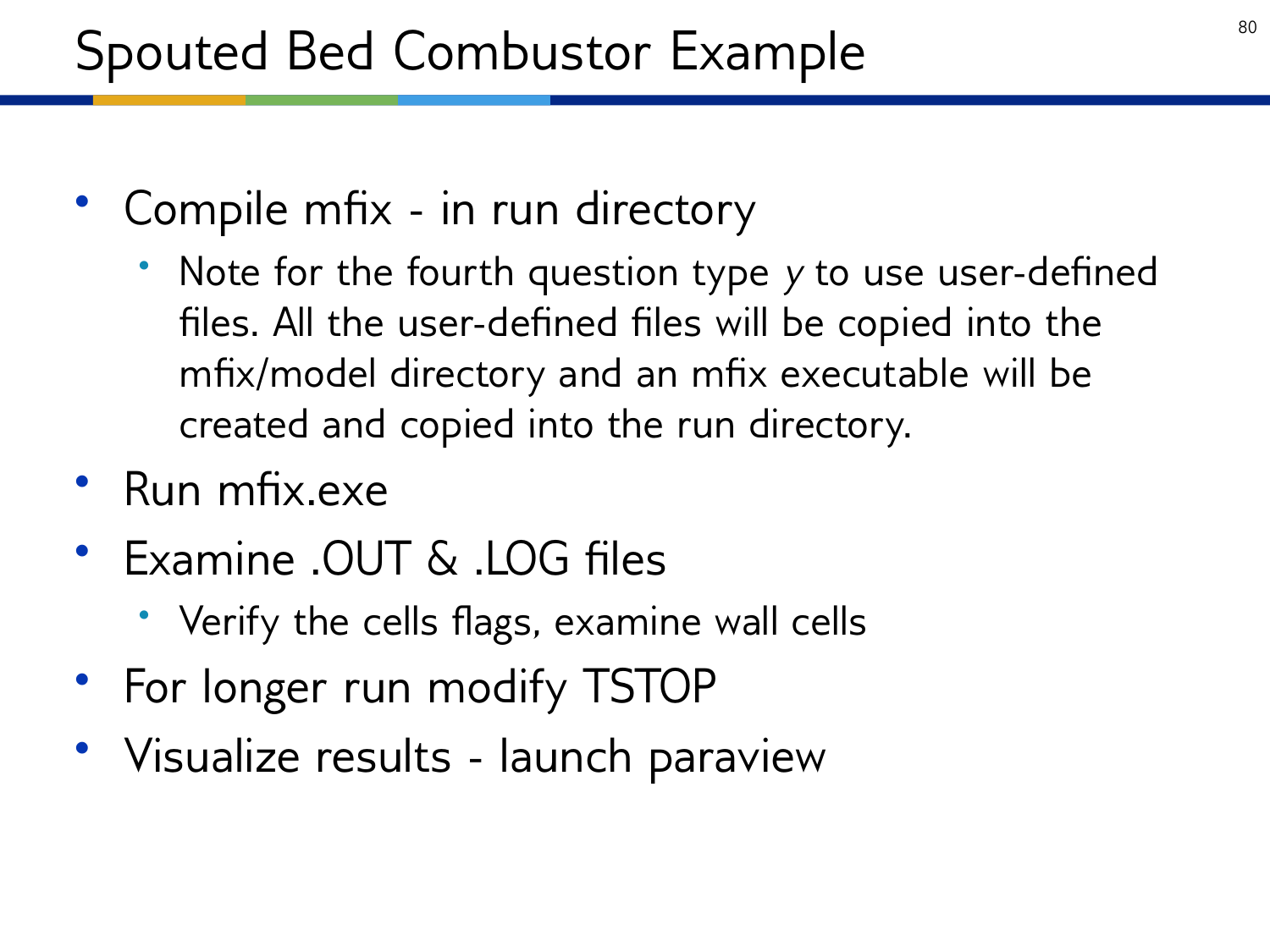

# Spouted Bed Combustor Example
Compile mfix - in run directory
Note for the fourth question type y to use user-defined files. All the user-defined files will be copied into the mfix/model directory and an mfix executable will be created and copied into the run directory.
Run mfix.exe
Examine .OUT & .LOG files
Verify the cells flags, examine wall cells
For longer run modify TSTOP
Visualize results - launch paraview